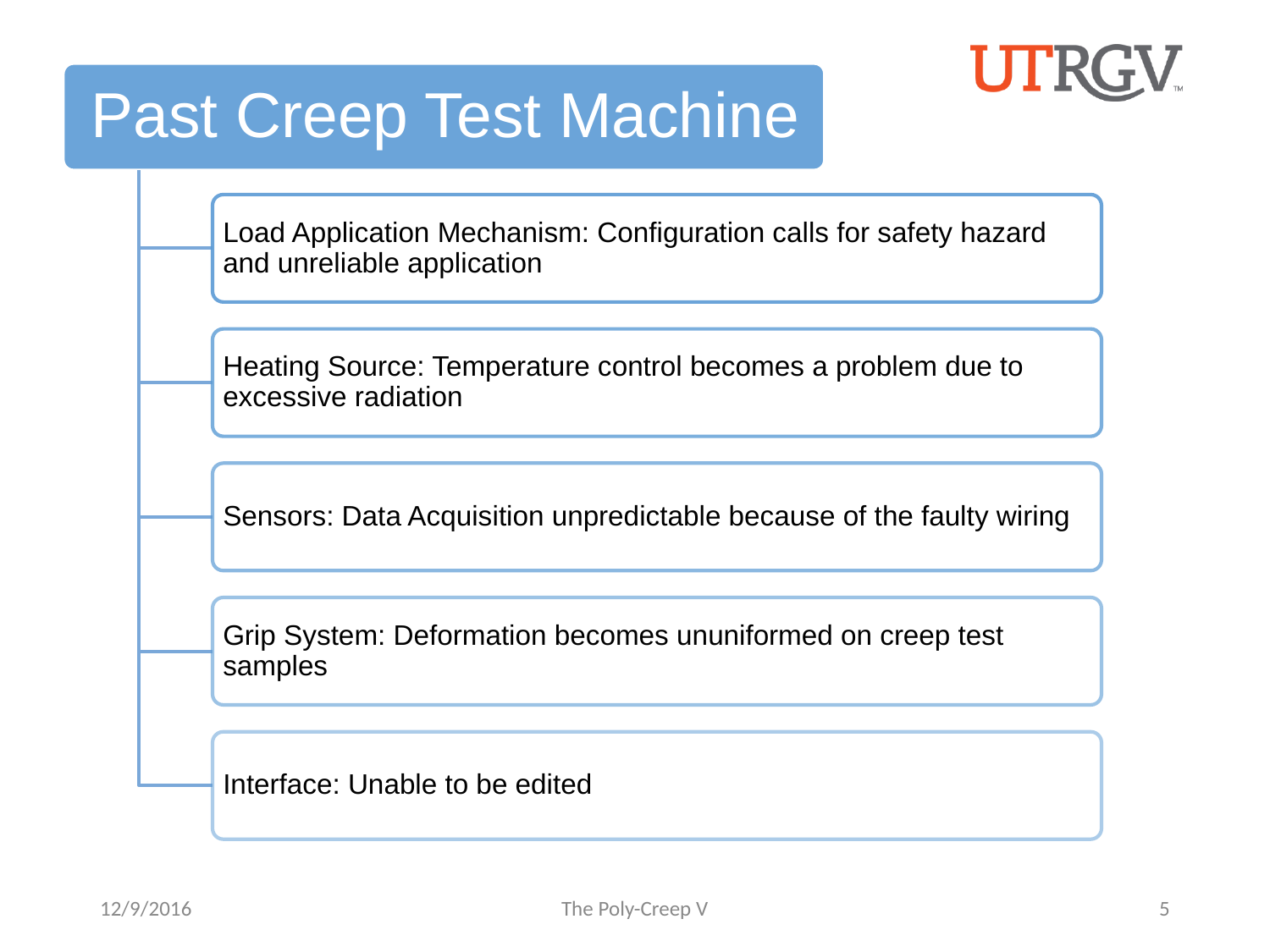

Past Creep Test Machine
Load Application Mechanism: Configuration calls for safety hazard and unreliable application
Heating Source: Temperature control becomes a problem due to excessive radiation
Sensors: Data Acquisition unpredictable because of the faulty wiring
Grip System: Deformation becomes ununiformed on creep test samples
Interface: Unable to be edited
12/9/2016
The Poly-Creep V
5